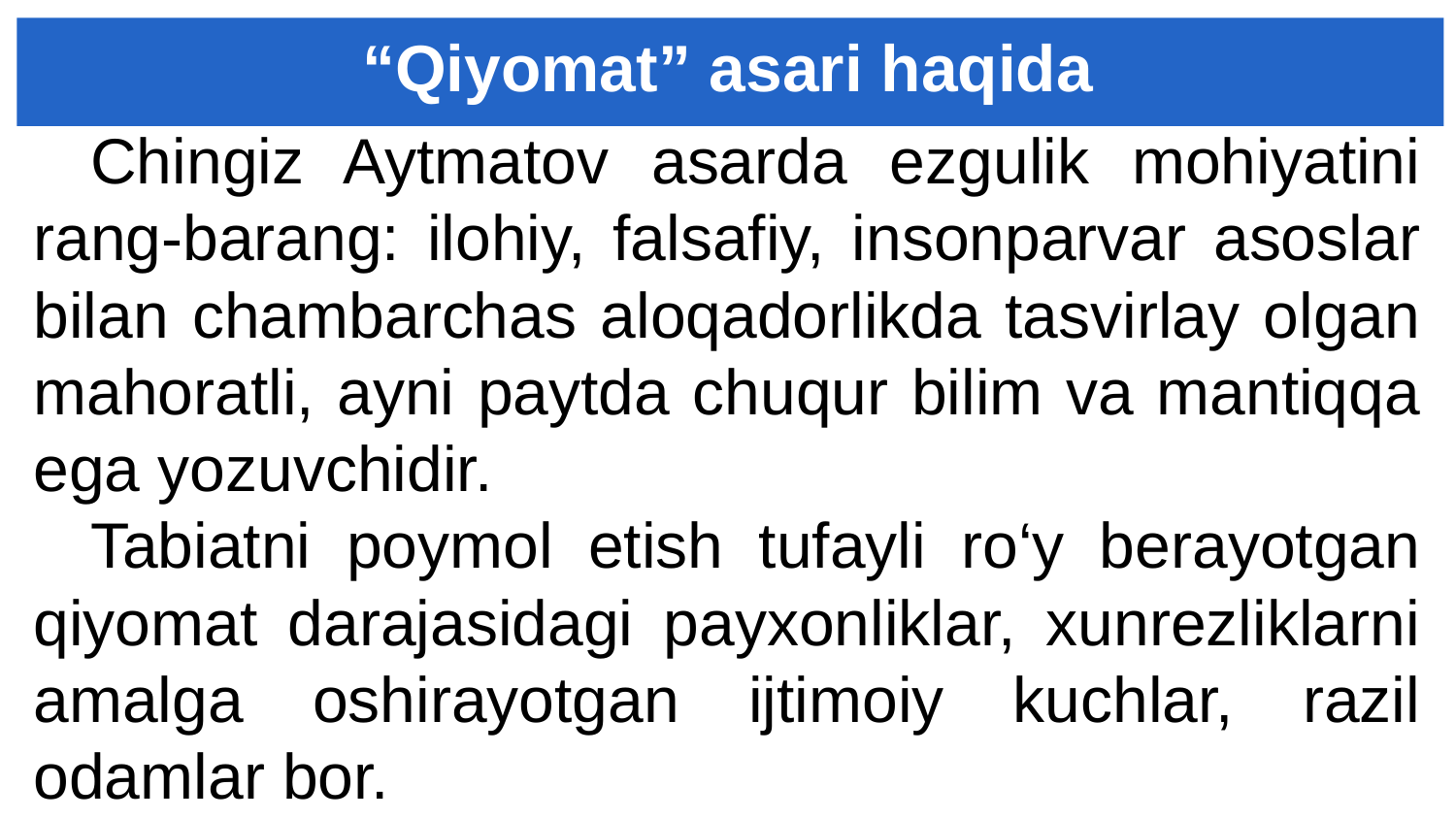

# “Qiyomat” asari haqida
Chingiz Aytmatov asarda ezgulik mohiyatini rang-barang: ilohiy, falsafiy, insonparvar asoslar bilan chambarchas aloqadorlikda tasvirlay olgan mahoratli, ayni paytda chuqur bilim va mantiqqa ega yozuvchidir.
Tabiatni poymol etish tufayli ro‘y berayotgan qiyomat darajasidagi payxonliklar, xunrezliklarni amalga oshirayotgan ijtimoiy kuchlar, razil odamlar bor.